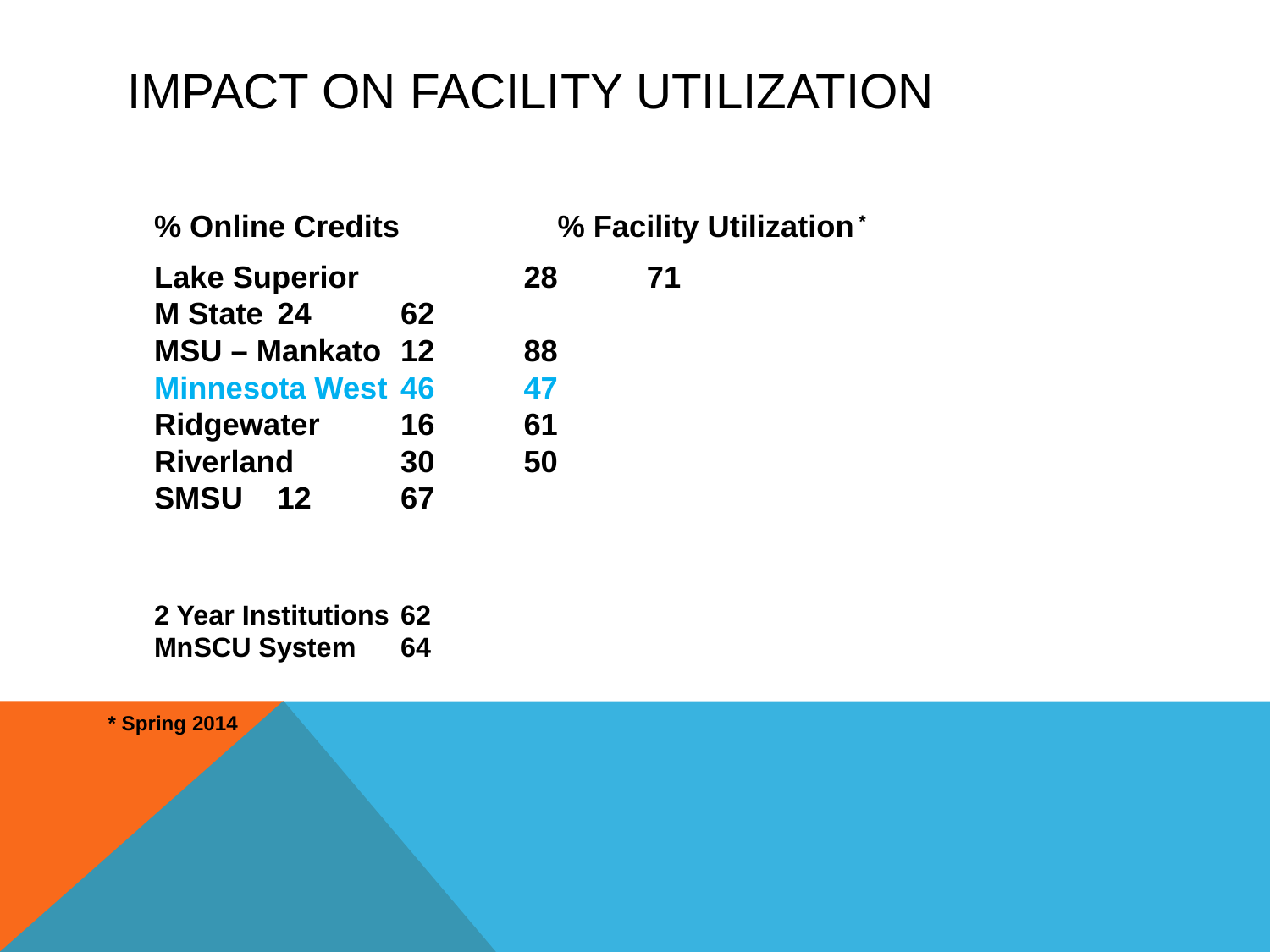

# Impact on facility Utilization

			% Online Credits 	    % Facility Utilization *
	Lake Superior		         	28		71
M State			24		62
MSU – Mankato		12		88
Minnesota West		46		47
Ridgewater			16		61
Riverland			30		50
SMSU			12		67
2 Year Institutions				62
MnSCU System					64

* Spring 2014